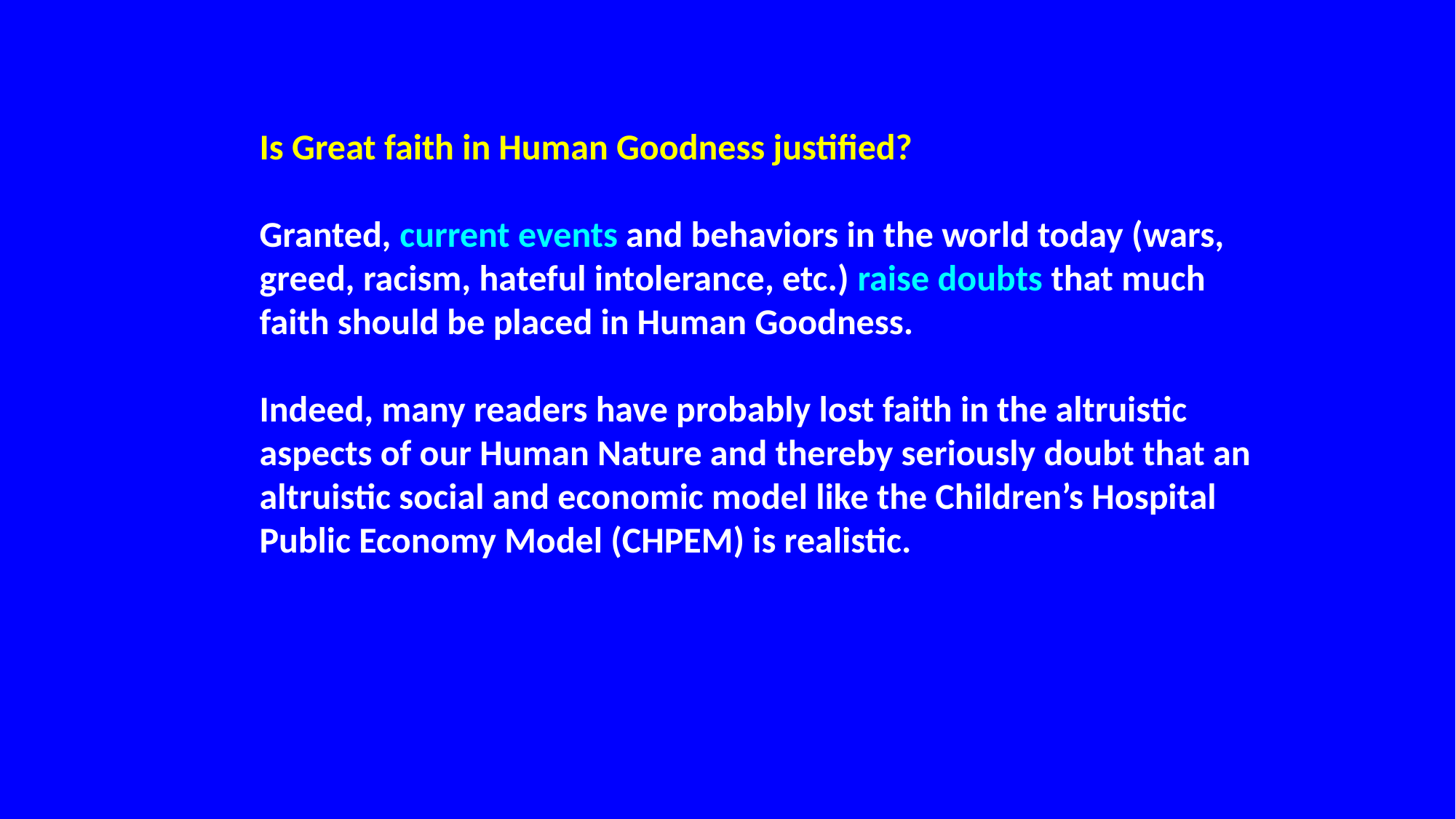

Is Great faith in Human Goodness justified?

Granted, current events and behaviors in the world today (wars, greed, racism, hateful intolerance, etc.) raise doubts that much faith should be placed in Human Goodness.

Indeed, many readers have probably lost faith in the altruistic aspects of our Human Nature and thereby seriously doubt that an altruistic social and economic model like the Children’s Hospital Public Economy Model (CHPEM) is realistic.